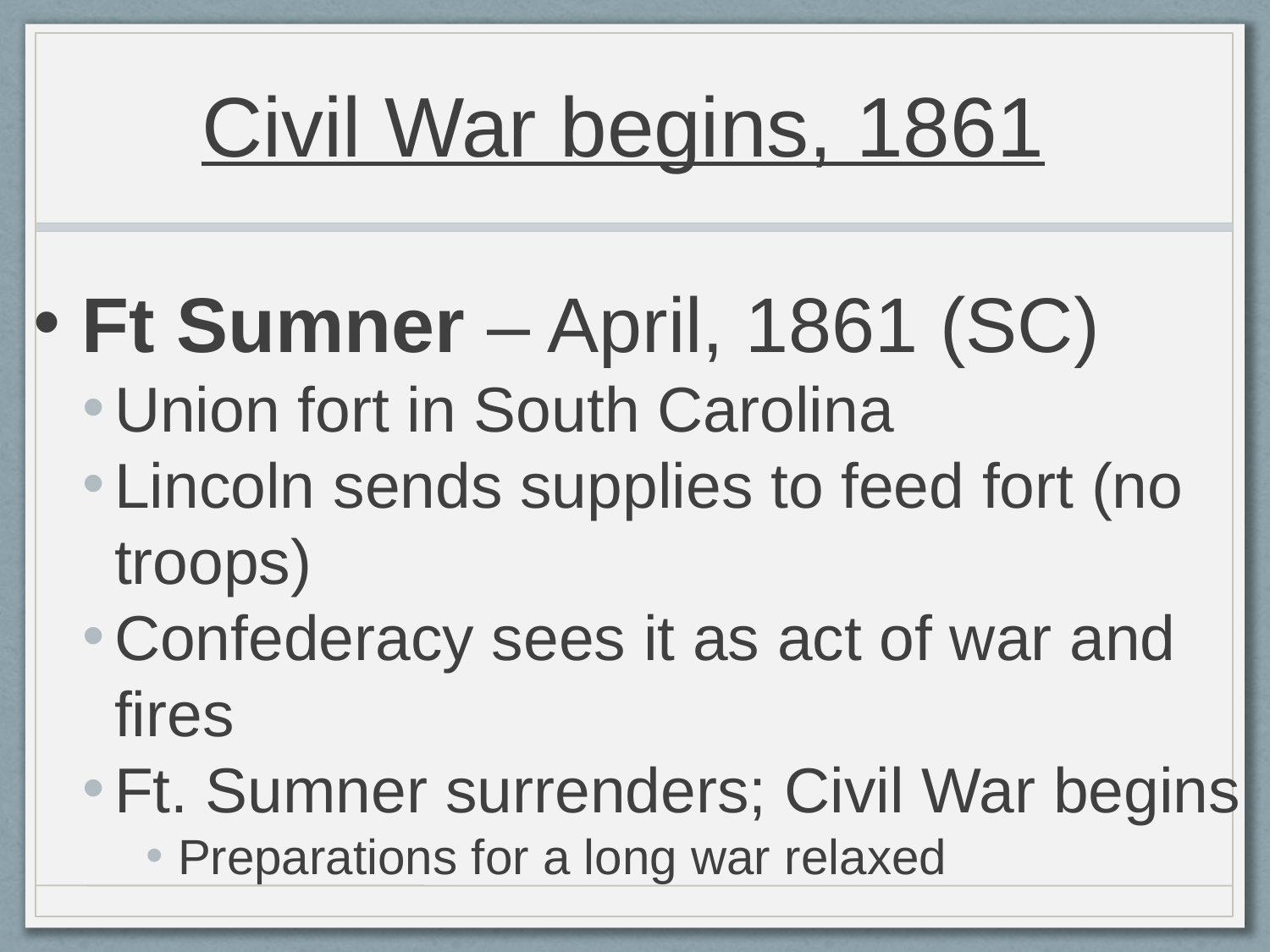

# Civil War begins, 1861
Ft Sumner – April, 1861 (SC)
Union fort in South Carolina
Lincoln sends supplies to feed fort (no troops)
Confederacy sees it as act of war and fires
Ft. Sumner surrenders; Civil War begins
Preparations for a long war relaxed